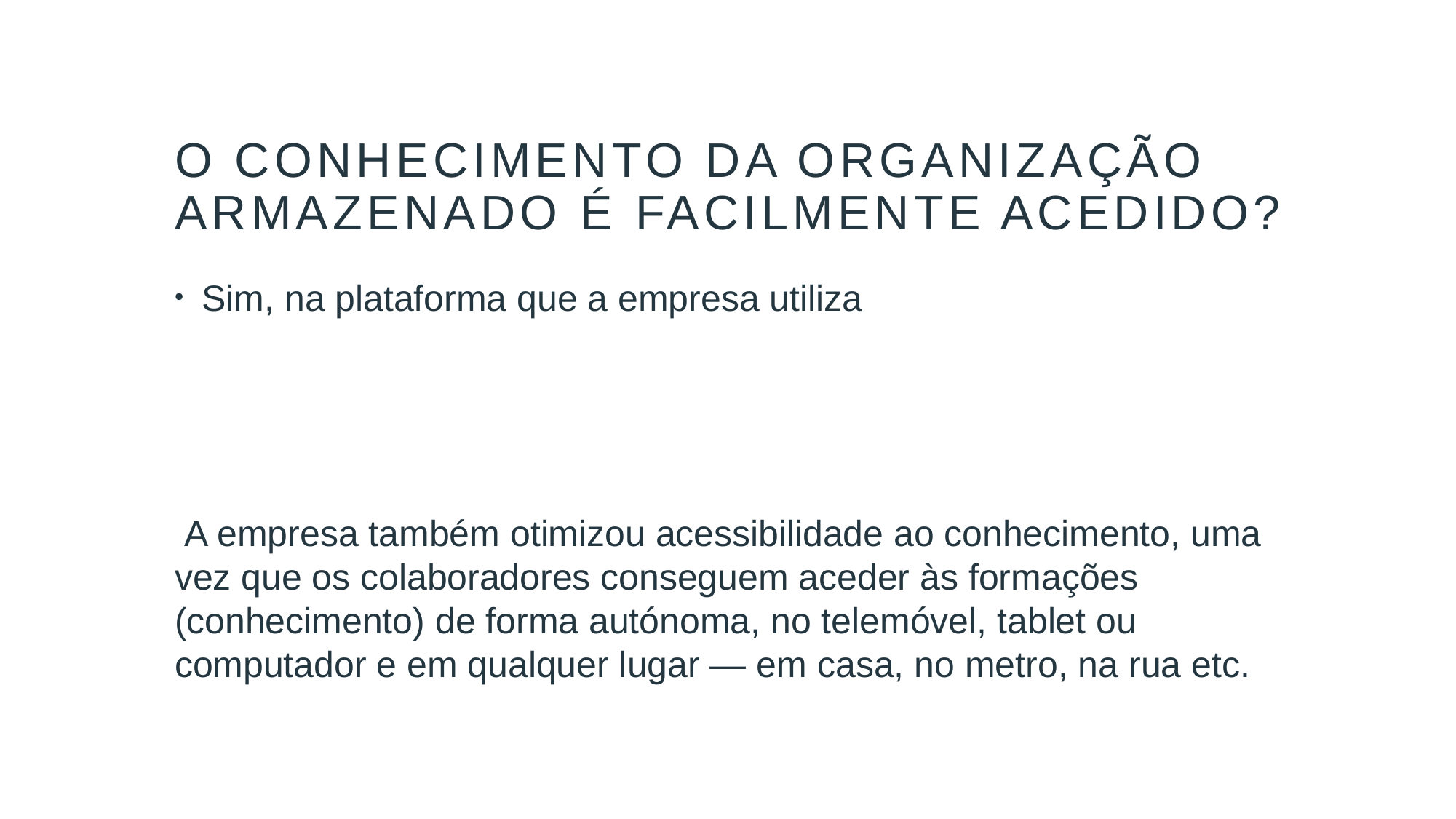

# O conhecimento da organização armazenado é facilmente acedido?
Sim, na plataforma que a empresa utiliza

 A empresa também otimizou acessibilidade ao conhecimento, uma vez que os colaboradores conseguem aceder às formações (conhecimento) de forma autónoma, no telemóvel, tablet ou computador e em qualquer lugar — em casa, no metro, na rua etc.